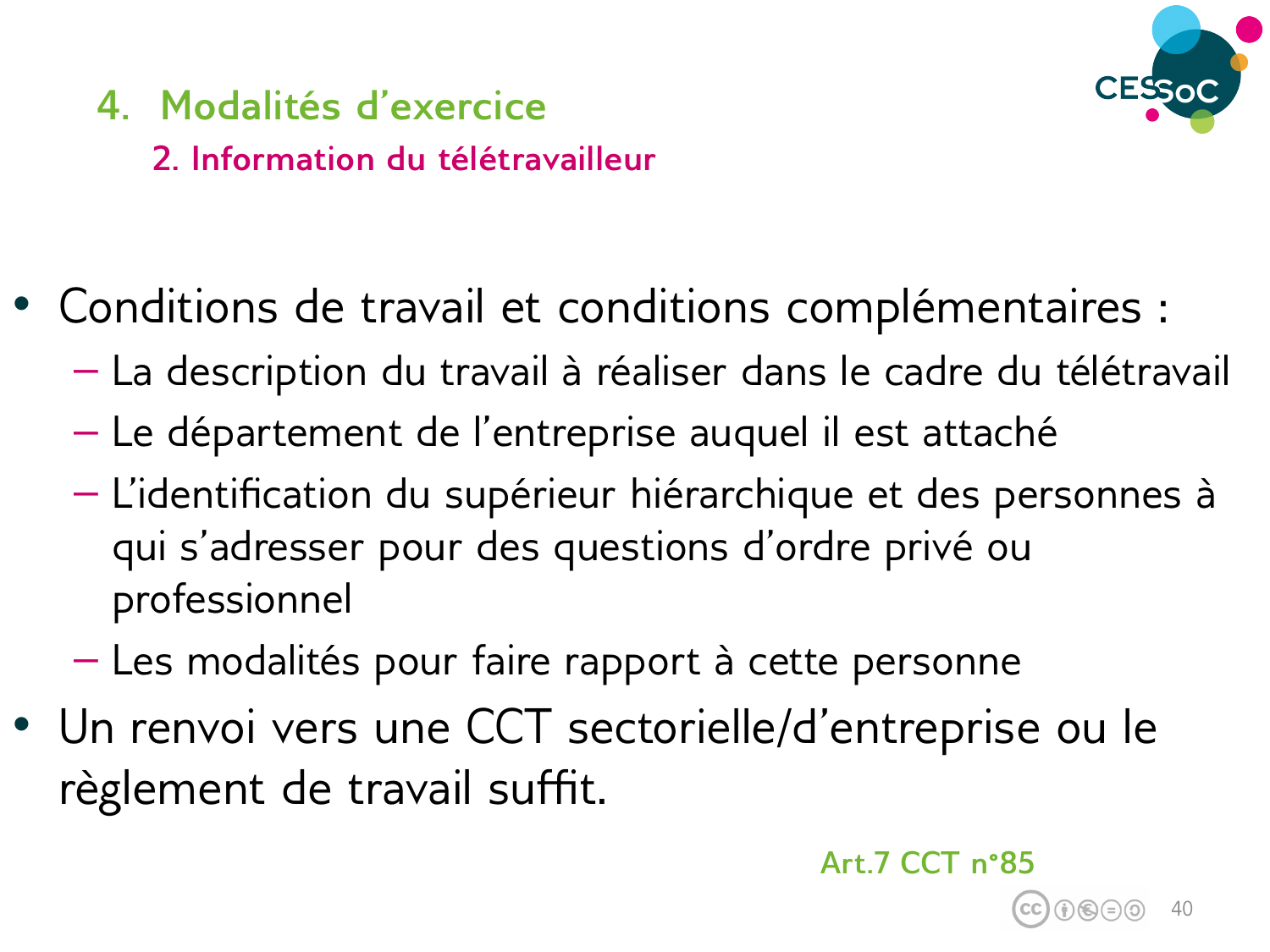

Modalités d’exercice
2. Information du télétravailleur
Conditions de travail et conditions complémentaires :
La description du travail à réaliser dans le cadre du télétravail
Le département de l’entreprise auquel il est attaché
L’identification du supérieur hiérarchique et des personnes à qui s’adresser pour des questions d’ordre privé ou professionnel
Les modalités pour faire rapport à cette personne
Un renvoi vers une CCT sectorielle/d’entreprise ou le règlement de travail suffit.
Art.7 CCT n°85
40